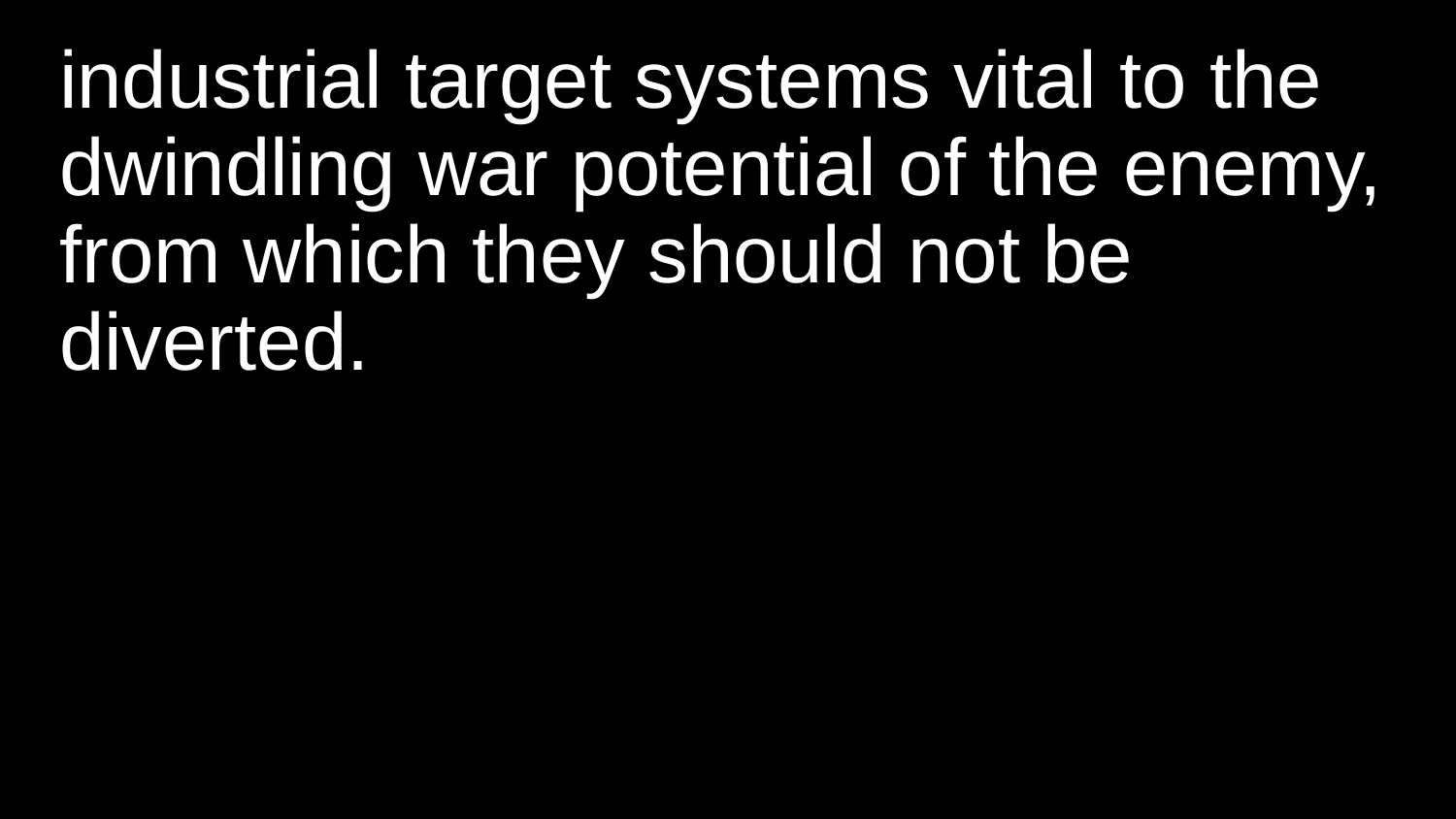

industrial target systems vital to the dwindling war potential of the enemy, from which they should not be diverted.